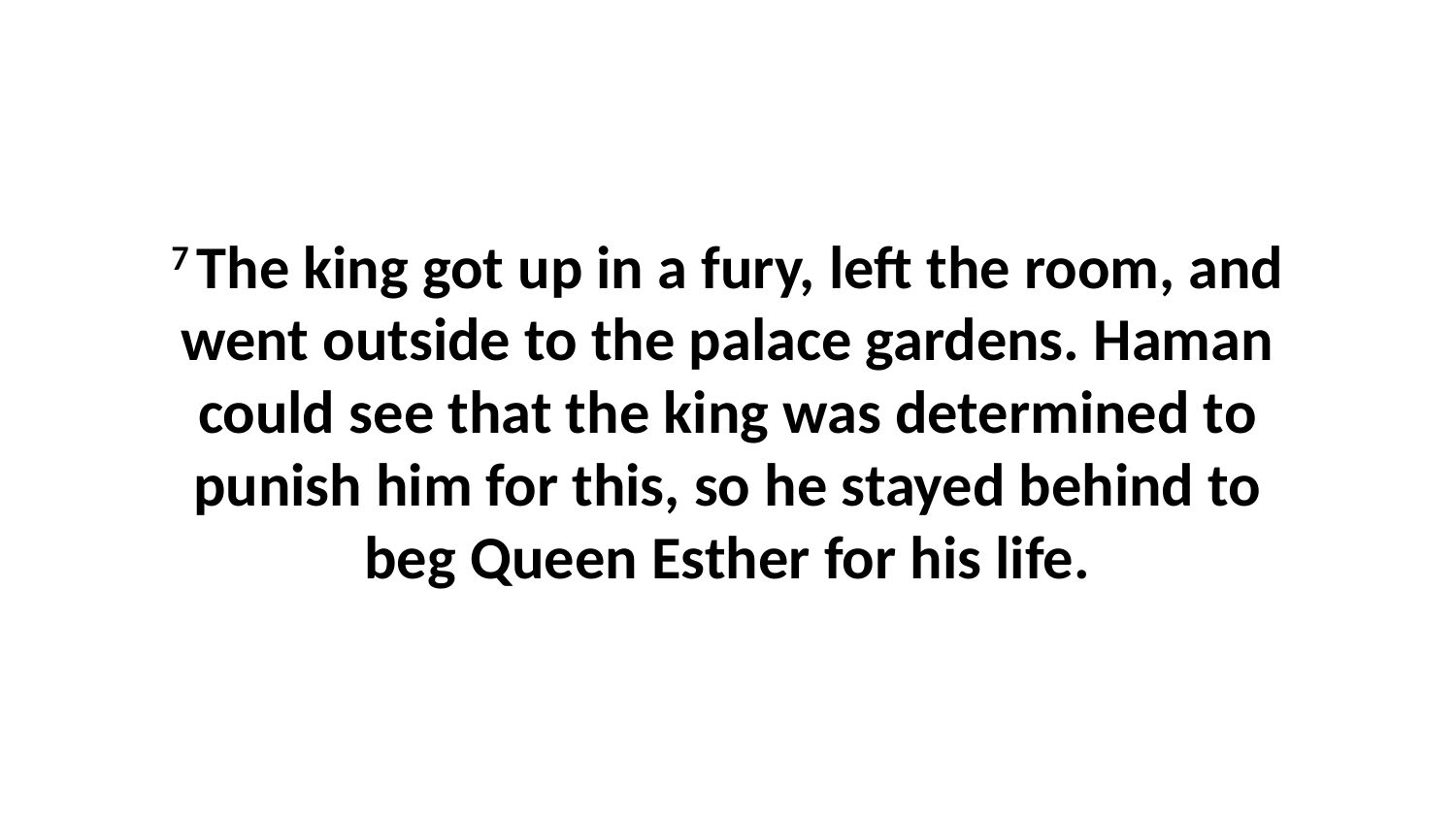

7 The king got up in a fury, left the room, and went outside to the palace gardens. Haman could see that the king was determined to punish him for this, so he stayed behind to beg Queen Esther for his life.